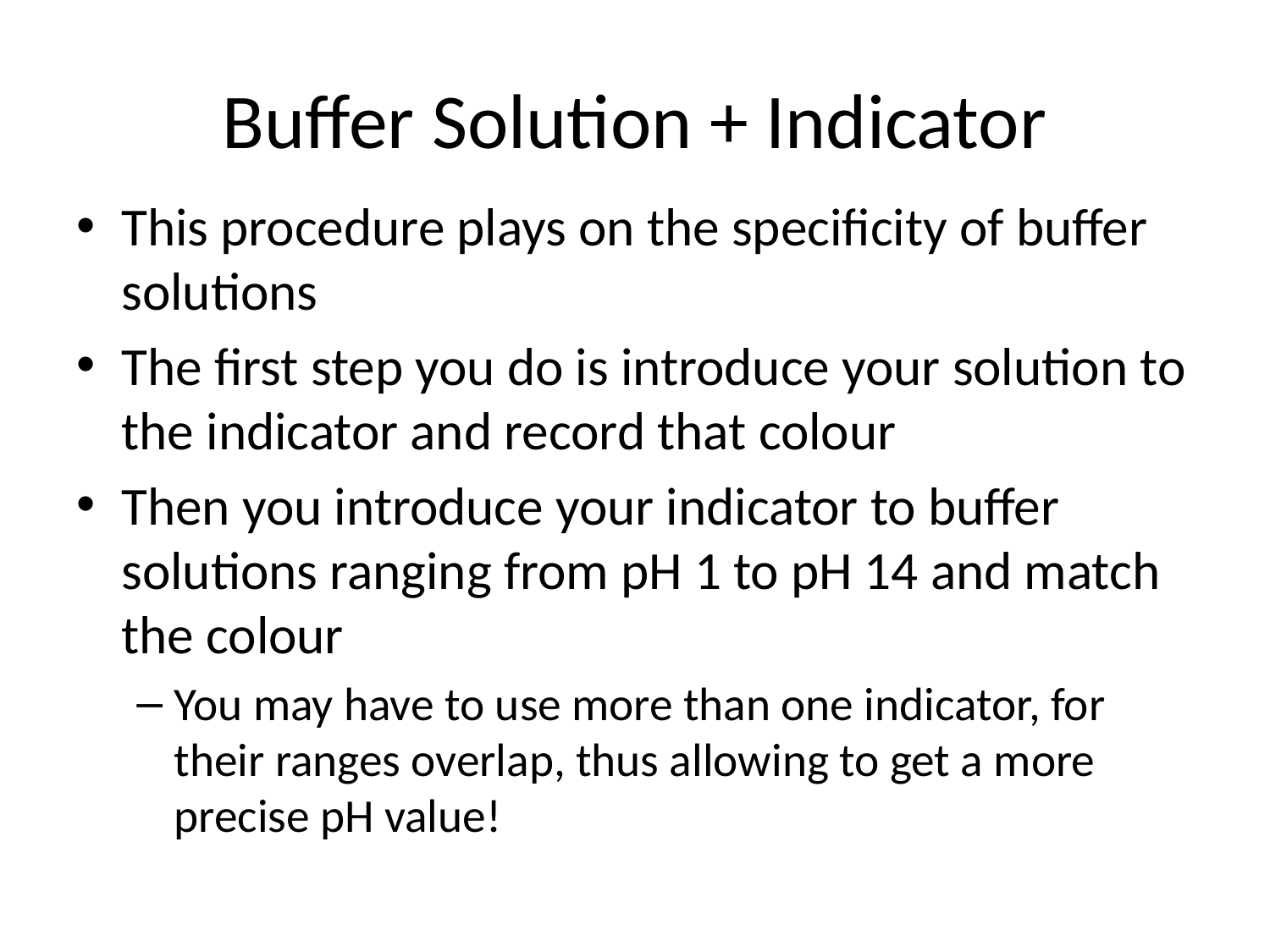

# Buffer Solution + Indicator
This procedure plays on the specificity of buffer solutions
The first step you do is introduce your solution to the indicator and record that colour
Then you introduce your indicator to buffer solutions ranging from pH 1 to pH 14 and match the colour
You may have to use more than one indicator, for their ranges overlap, thus allowing to get a more precise pH value!